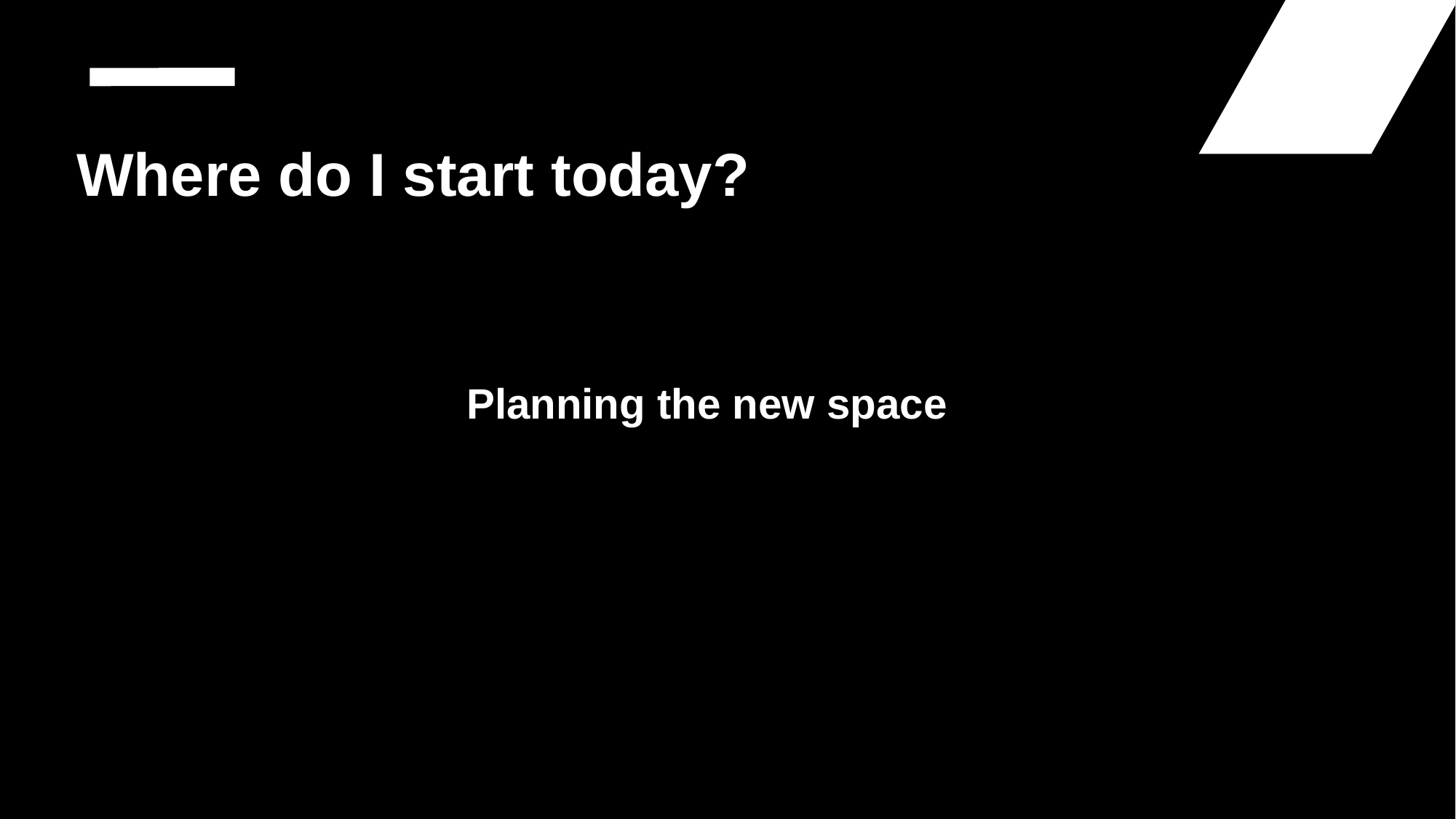

Where do I start today?
Planning the new space